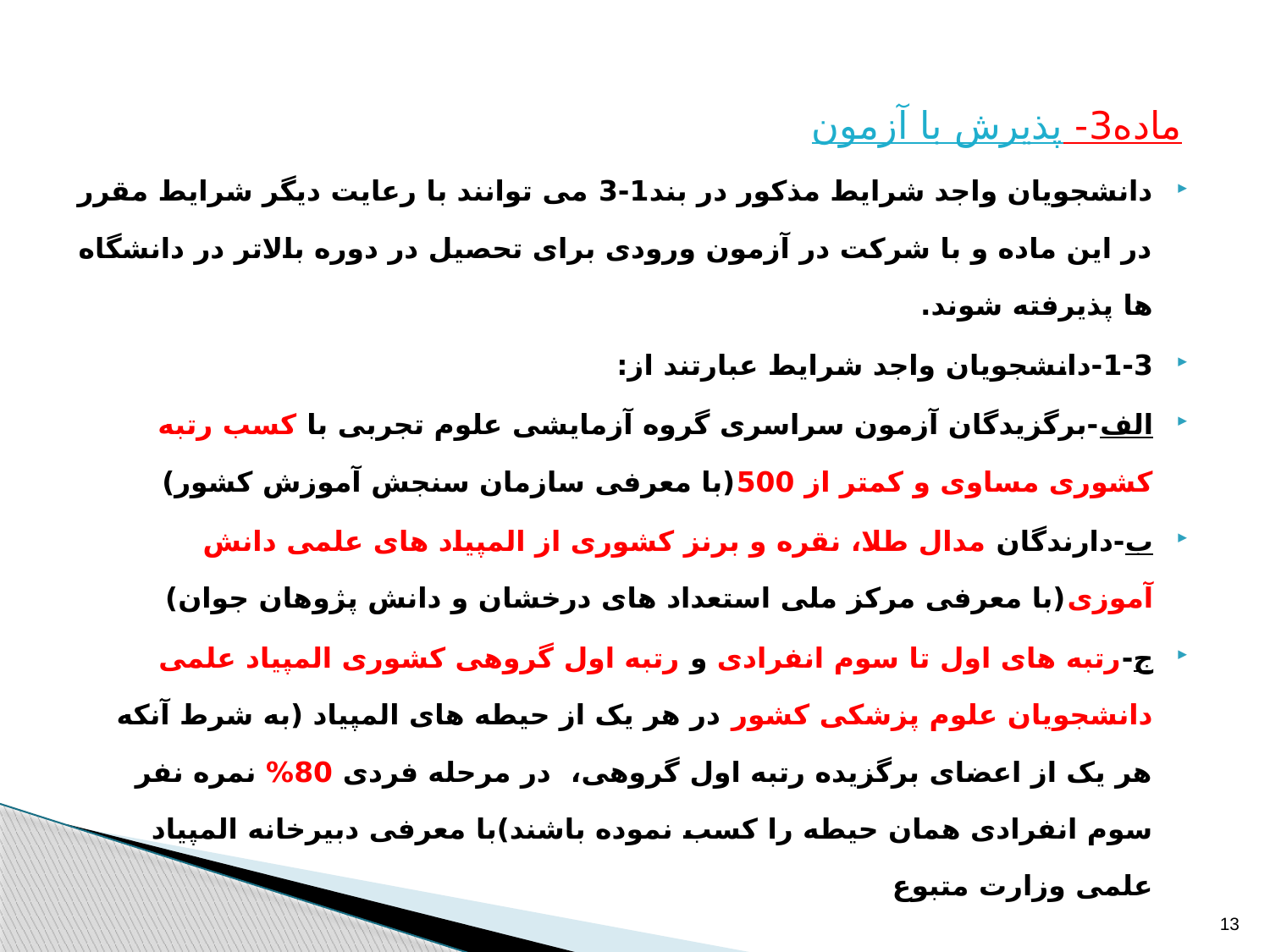

ماده3- پذیرش با آزمون
دانشجویان واجد شرایط مذکور در بند1-3 می توانند با رعایت دیگر شرایط مقرر در این ماده و با شرکت در آزمون ورودی برای تحصیل در دوره بالاتر در دانشگاه ها پذیرفته شوند.
1-3-دانشجویان واجد شرایط عبارتند از:
الف-برگزیدگان آزمون سراسری گروه آزمایشی علوم تجربی با کسب رتبه کشوری مساوی و کمتر از 500(با معرفی سازمان سنجش آموزش کشور)
ب-دارندگان مدال طلا، نقره و برنز کشوری از المپیاد های علمی دانش آموزی(با معرفی مرکز ملی استعداد های درخشان و دانش پژوهان جوان)
ج-رتبه های اول تا سوم انفرادی و رتبه اول گروهی کشوری المپیاد علمی دانشجویان علوم پزشکی کشور در هر یک از حیطه های المپیاد (به شرط آنکه هر یک از اعضای برگزیده رتبه اول گروهی،  در مرحله فردی 80% نمره نفر سوم انفرادی همان حیطه را کسب نموده باشند)با معرفی دبیرخانه المپیاد علمی وزارت متبوع

13